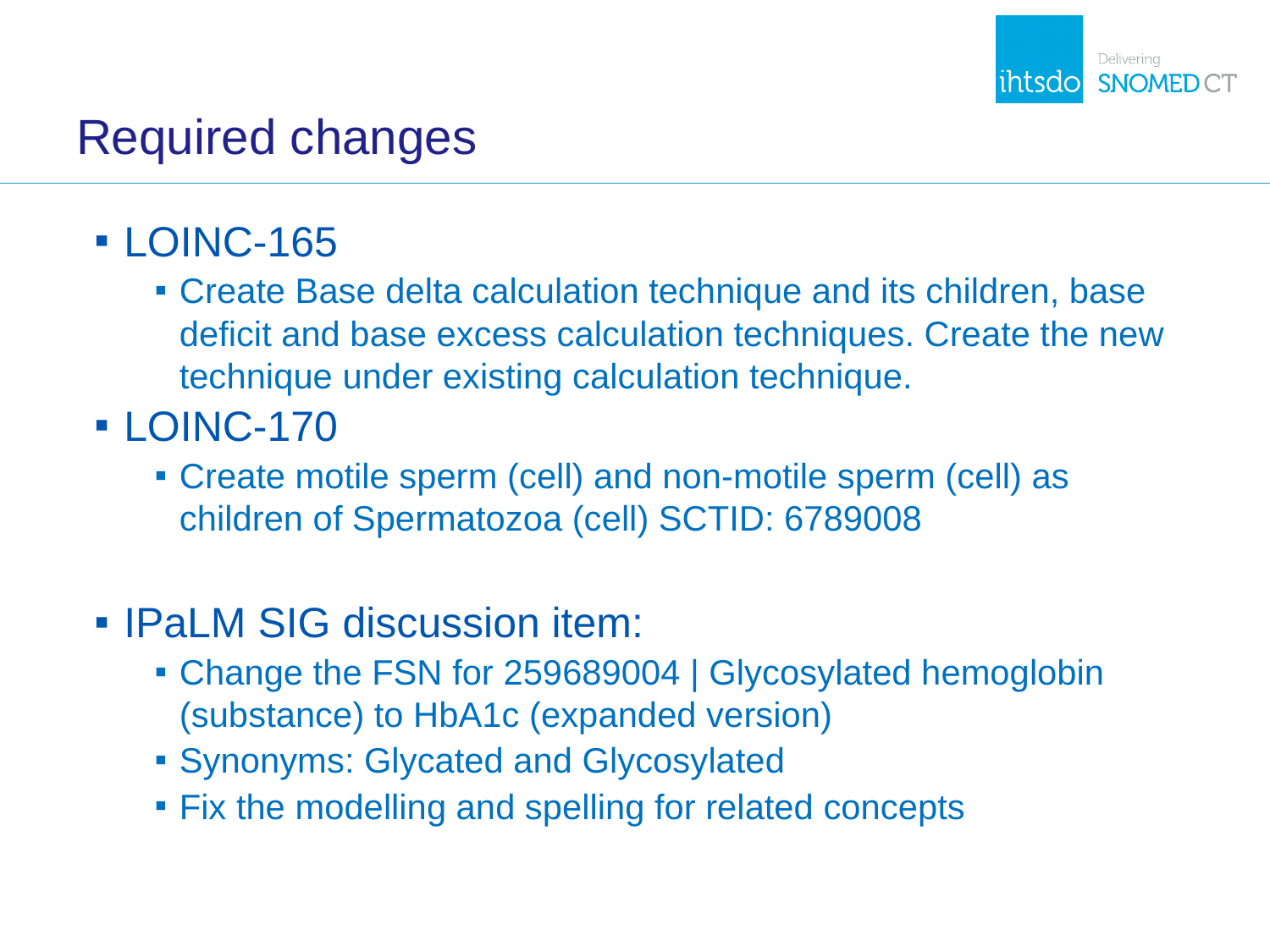

# Required changes
LOINC-165
Create Base delta calculation technique and its children, base deficit and base excess calculation techniques. Create the new technique under existing calculation technique.
LOINC-170
Create motile sperm (cell) and non-motile sperm (cell) as children of Spermatozoa (cell) SCTID: 6789008

IPaLM SIG discussion item:
Change the FSN for 259689004 | Glycosylated hemoglobin (substance) to HbA1c (expanded version)
Synonyms: Glycated and Glycosylated
Fix the modelling and spelling for related concepts